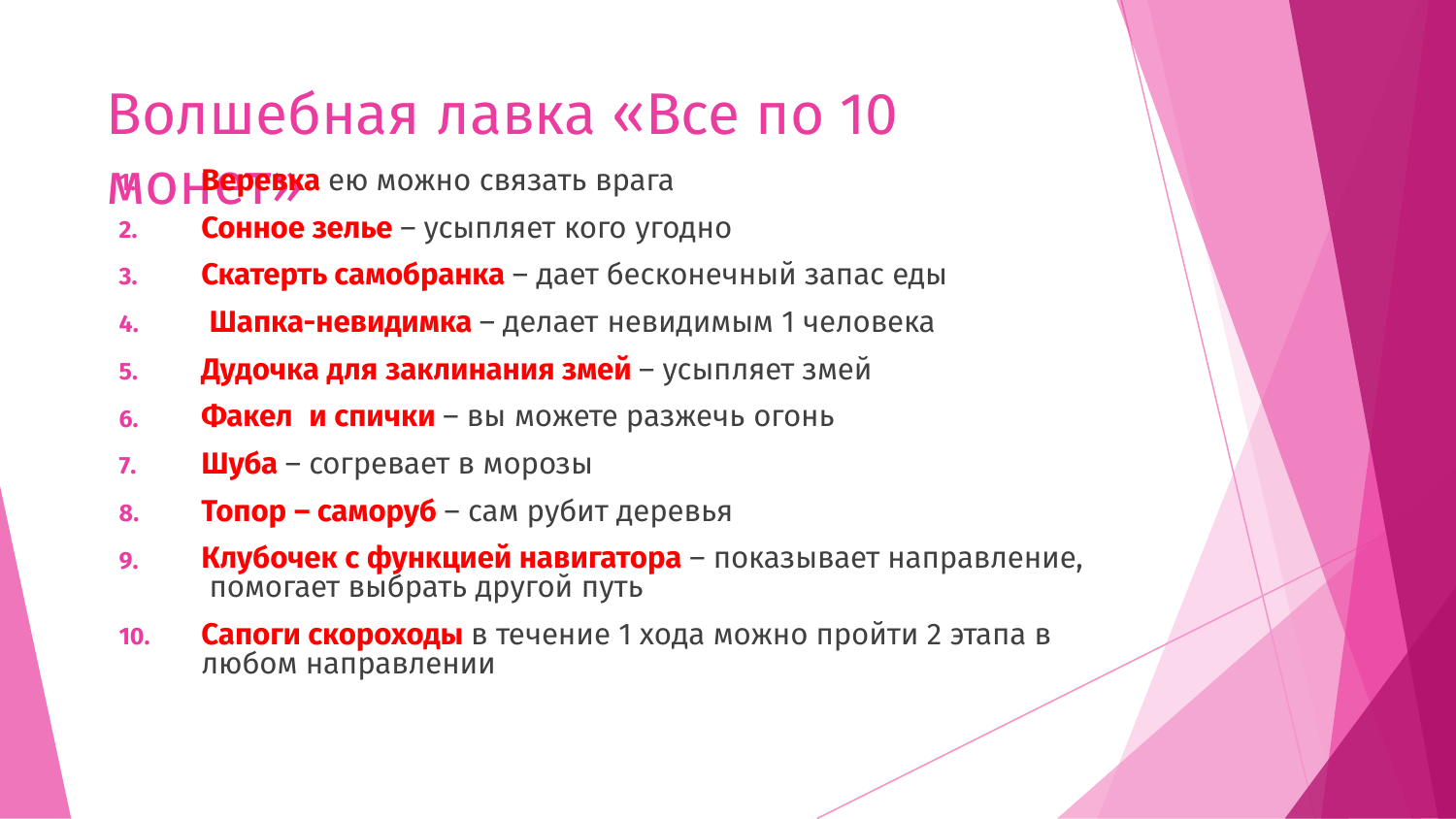

# Волшебная лавка «Все по 10 монет»
Веревка ею можно связать врага
Сонное зелье – усыпляет кого угодно
Скатерть самобранка – дает бесконечный запас еды  Шапка-невидимка – делает невидимым 1 человека  Дудочка для заклинания змей – усыпляет змей  Факел и спички – вы можете разжечь огонь
Шуба – согревает в морозы
Топор – саморуб – сам рубит деревья
Клубочек с функцией навигатора – показывает направление,  помогает выбрать другой путь
10.	Сапоги скороходы в течение 1 хода можно пройти 2 этапа в  любом направлении
1.
2.
3.
4.
5.
6.
7.
8.
9.